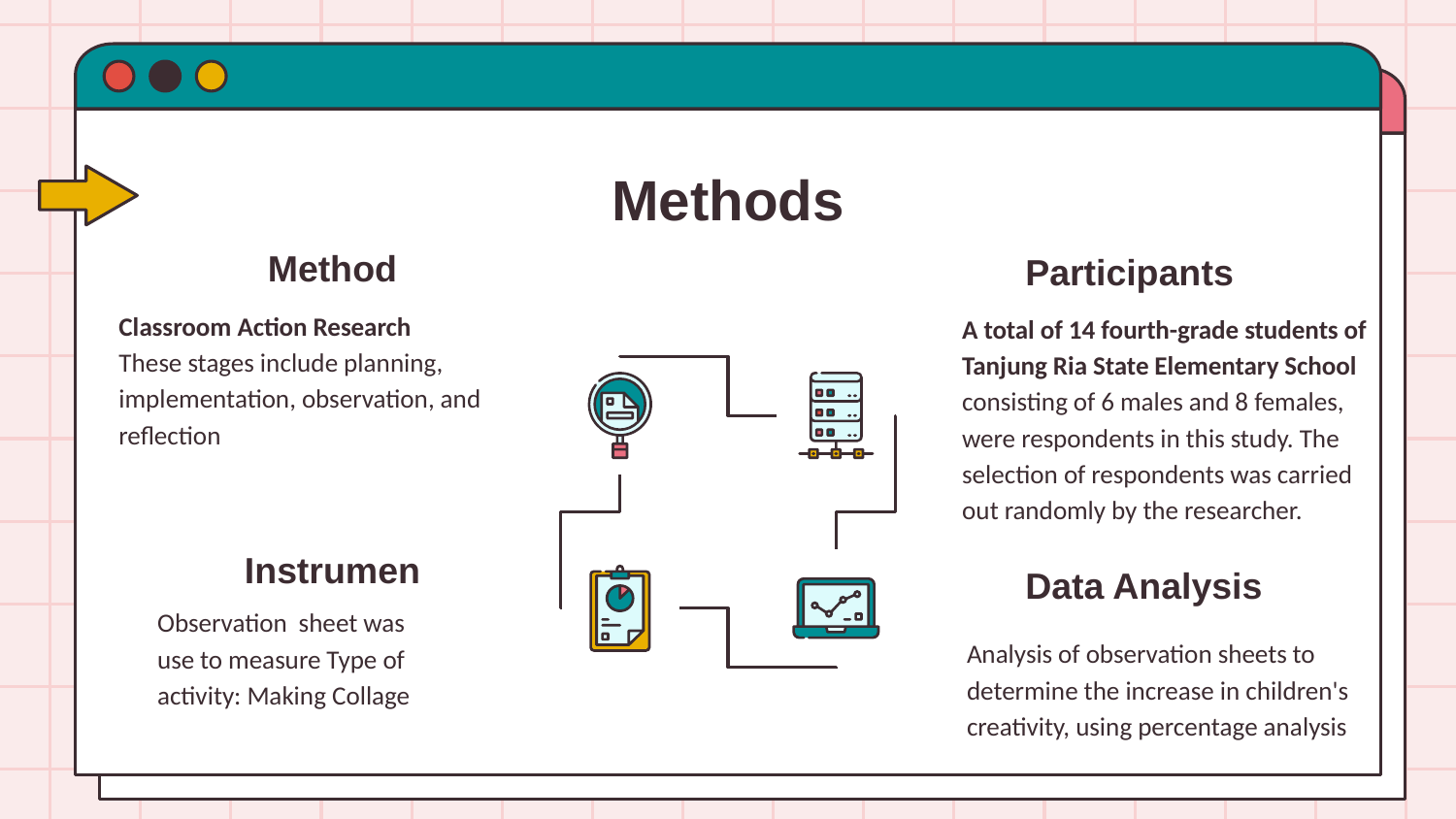

# Methods
Method
Participants
Classroom Action Research
These stages include planning, implementation, observation, and reflection
A total of 14 fourth-grade students of Tanjung Ria State Elementary School consisting of 6 males and 8 females, were respondents in this study. The selection of respondents was carried out randomly by the researcher.

Instrumen

Data Analysis

Observation  sheet was use to measure Type of activity: Making Collage
Analysis of observation sheets to determine the increase in children's creativity, using percentage analysis